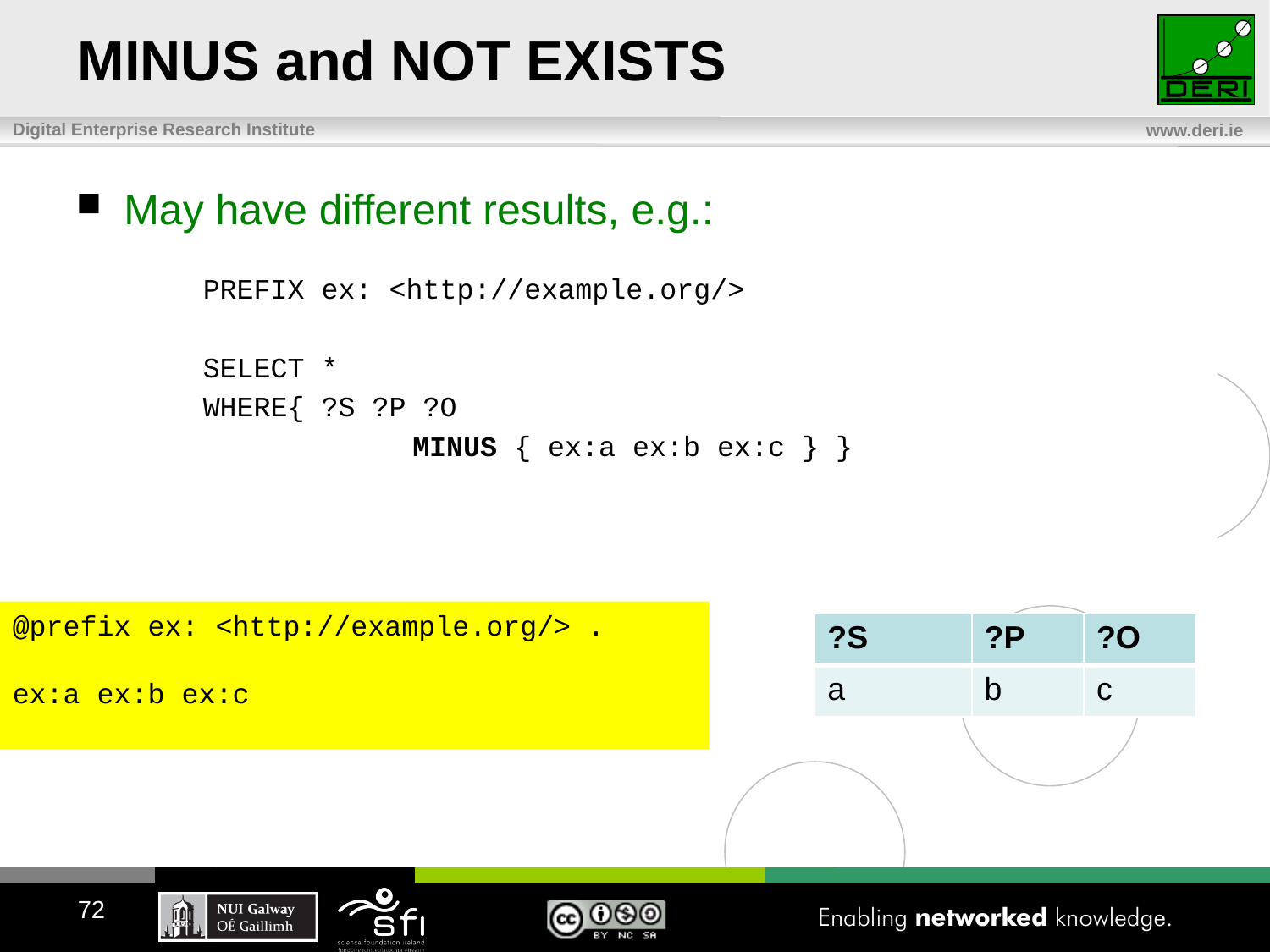

# MINUS and NOT EXISTS
May have different results, e.g.:

PREFIX ex: <http://example.org/>

SELECT ?X
WHERE{ ?S ?P ?O
		   FILTER( NOT EXISTS { ex:a ex:b ex:c } ) }

PREFIX ex: <http://example.org/>

SELECT *
WHERE{ ?S ?P ?O
		   MINUS { ex:a ex:b ex:c } }

@prefix ex: <http://example.org/> .

ex:a ex:b ex:c

| ?S | ?P | ?O |
| --- | --- | --- |
| ?S | ?P | ?O |
| --- | --- | --- |
| a | b | c |
72